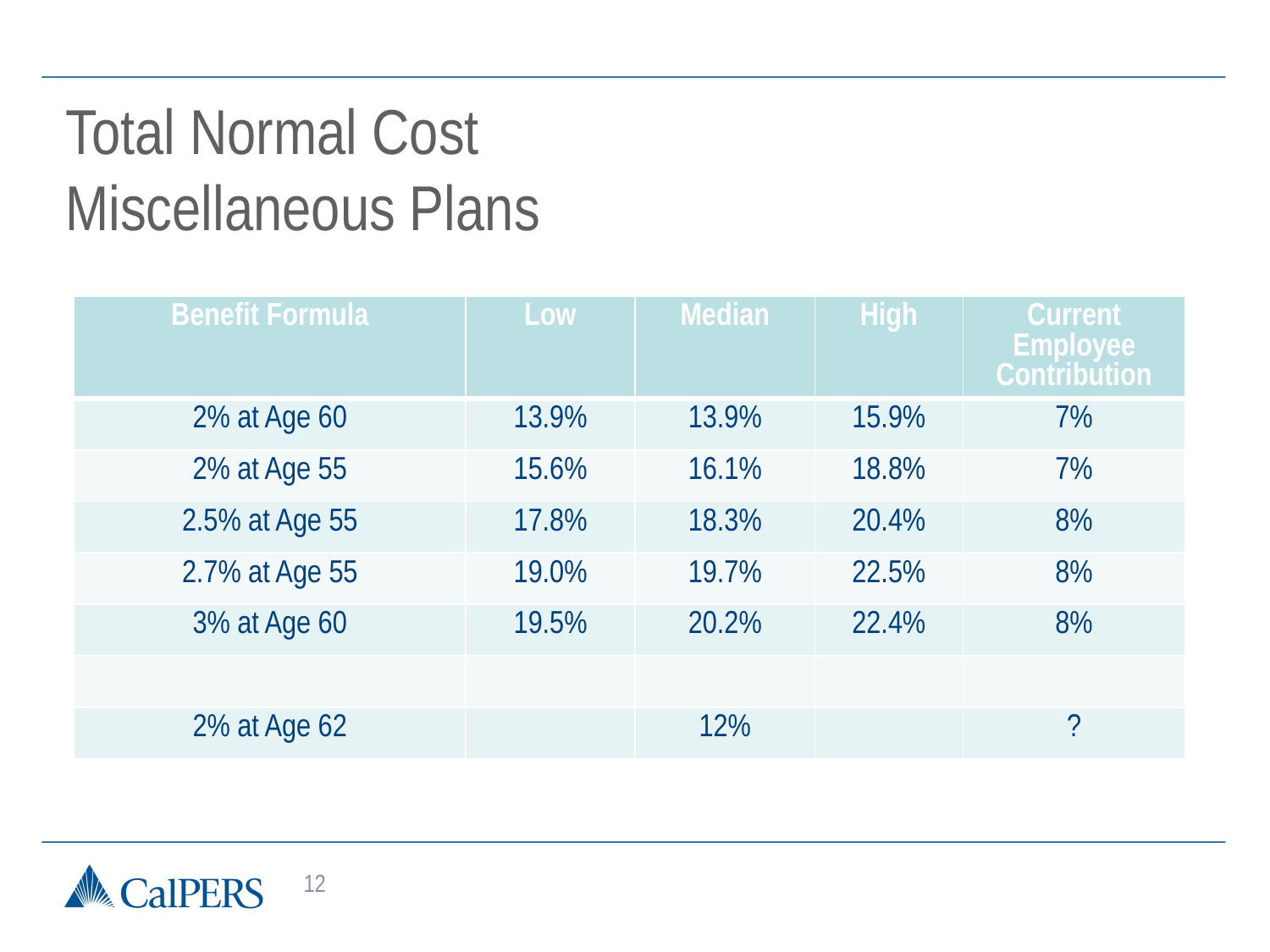

# Total Normal Cost Miscellaneous Plans
| Benefit Formula | Low | Median | High | Current Employee Contribution |
| --- | --- | --- | --- | --- |
| 2% at Age 60 | 13.9% | 13.9% | 15.9% | 7% |
| 2% at Age 55 | 15.6% | 16.1% | 18.8% | 7% |
| 2.5% at Age 55 | 17.8% | 18.3% | 20.4% | 8% |
| 2.7% at Age 55 | 19.0% | 19.7% | 22.5% | 8% |
| 3% at Age 60 | 19.5% | 20.2% | 22.4% | 8% |
|  |  |  |  |  |
| 2% at Age 62 |  | 12% |  | ? |
12